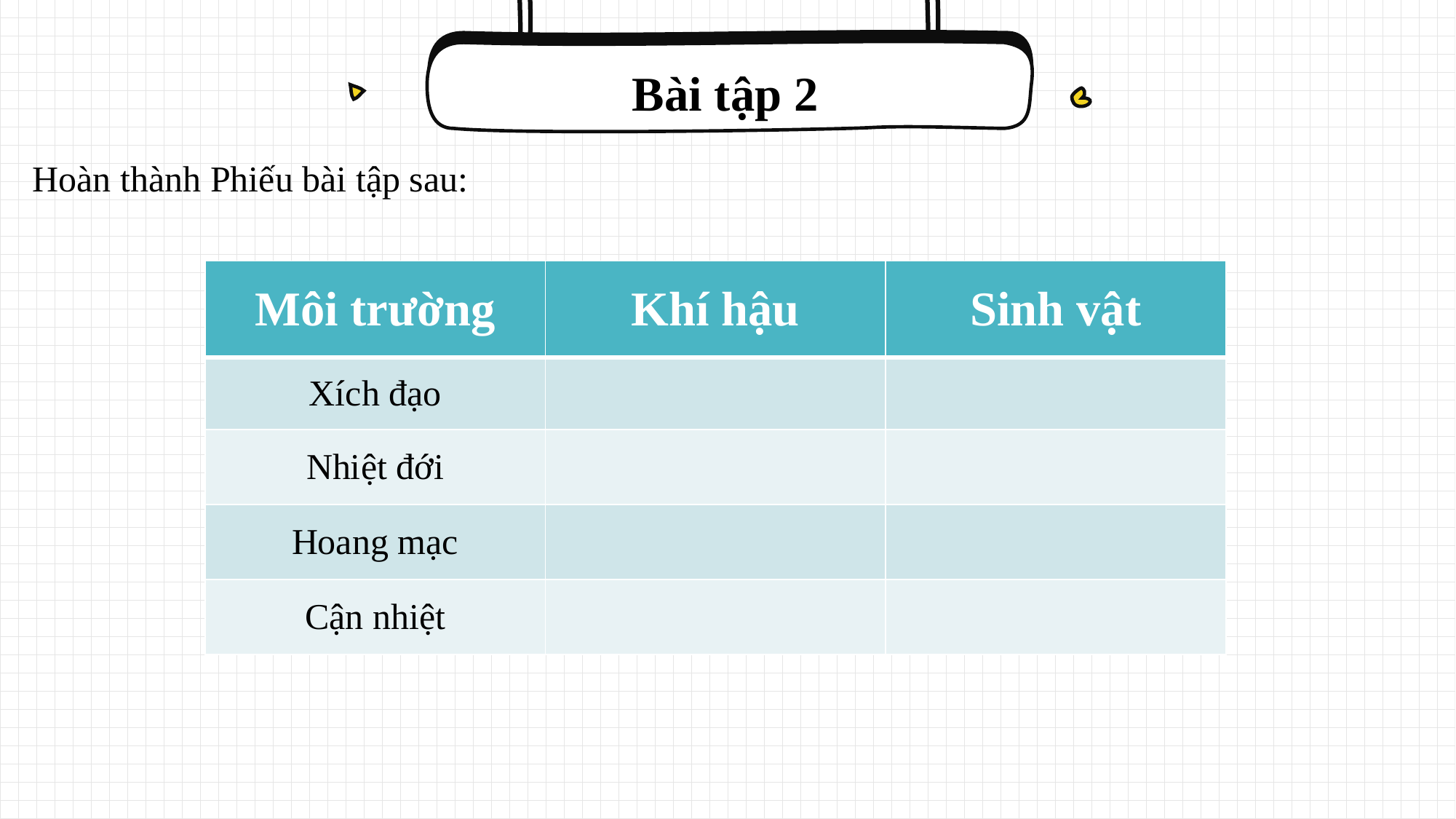

Bài tập 2
Hoàn thành Phiếu bài tập sau:
| Môi trường | Khí hậu | Sinh vật |
| --- | --- | --- |
| Xích đạo |  |  |
| Nhiệt đới |  |  |
| Hoang mạc |  |  |
| Cận nhiệt |  |  |